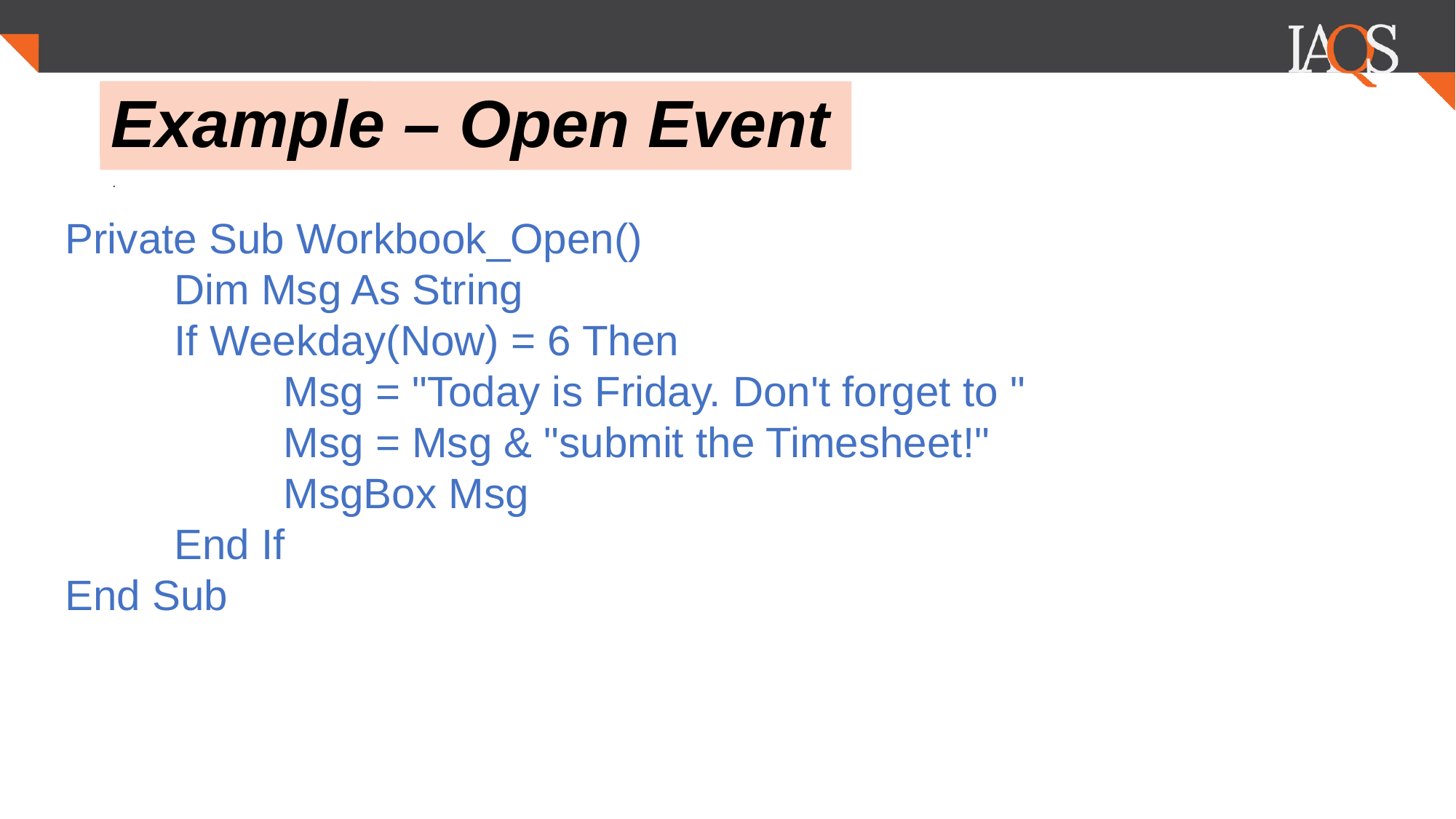

# Example – Open Event

.

Private Sub Workbook_Open()
	Dim Msg As String
	If Weekday(Now) = 6 Then
		Msg = "Today is Friday. Don't forget to "
		Msg = Msg & "submit the Timesheet!"
		MsgBox Msg
	End If
End Sub